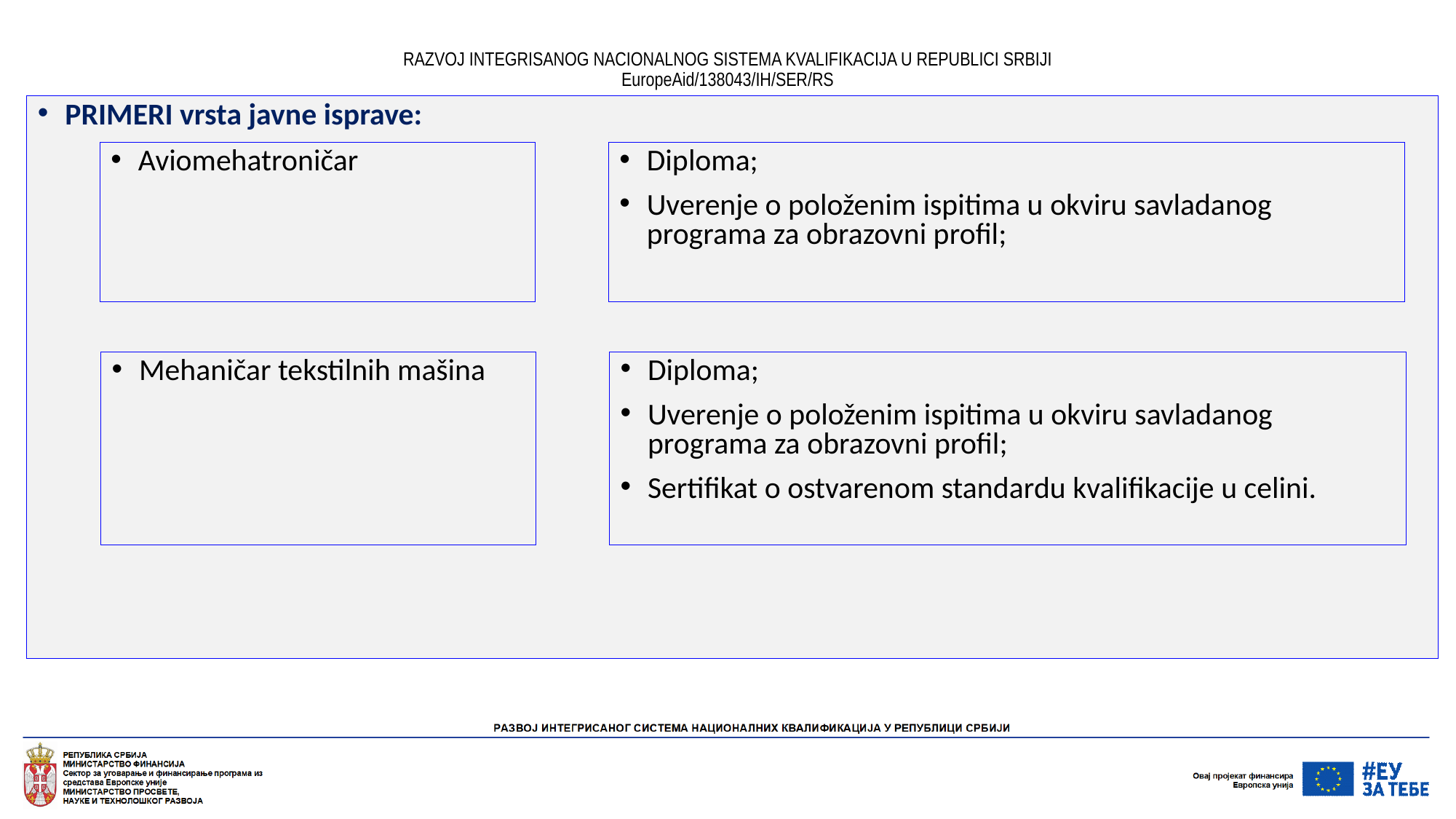

# RAZVOJ INTEGRISANOG NACIONALNOG SISTEMA KVALIFIKACIJA U REPUBLICI SRBIJI EuropeAid/138043/IH/SER/RS
PRIMERI vrsta javne isprave:

Diploma;
Uverenje o položenim ispitima u okviru savladanog programa za obrazovni profil;
Aviomehatroničar
Mehaničar tekstilnih mašina
Diploma;
Uverenje o položenim ispitima u okviru savladanog programa za obrazovni profil;
Sertifikat o ostvarenom standardu kvalifikacije u celini.